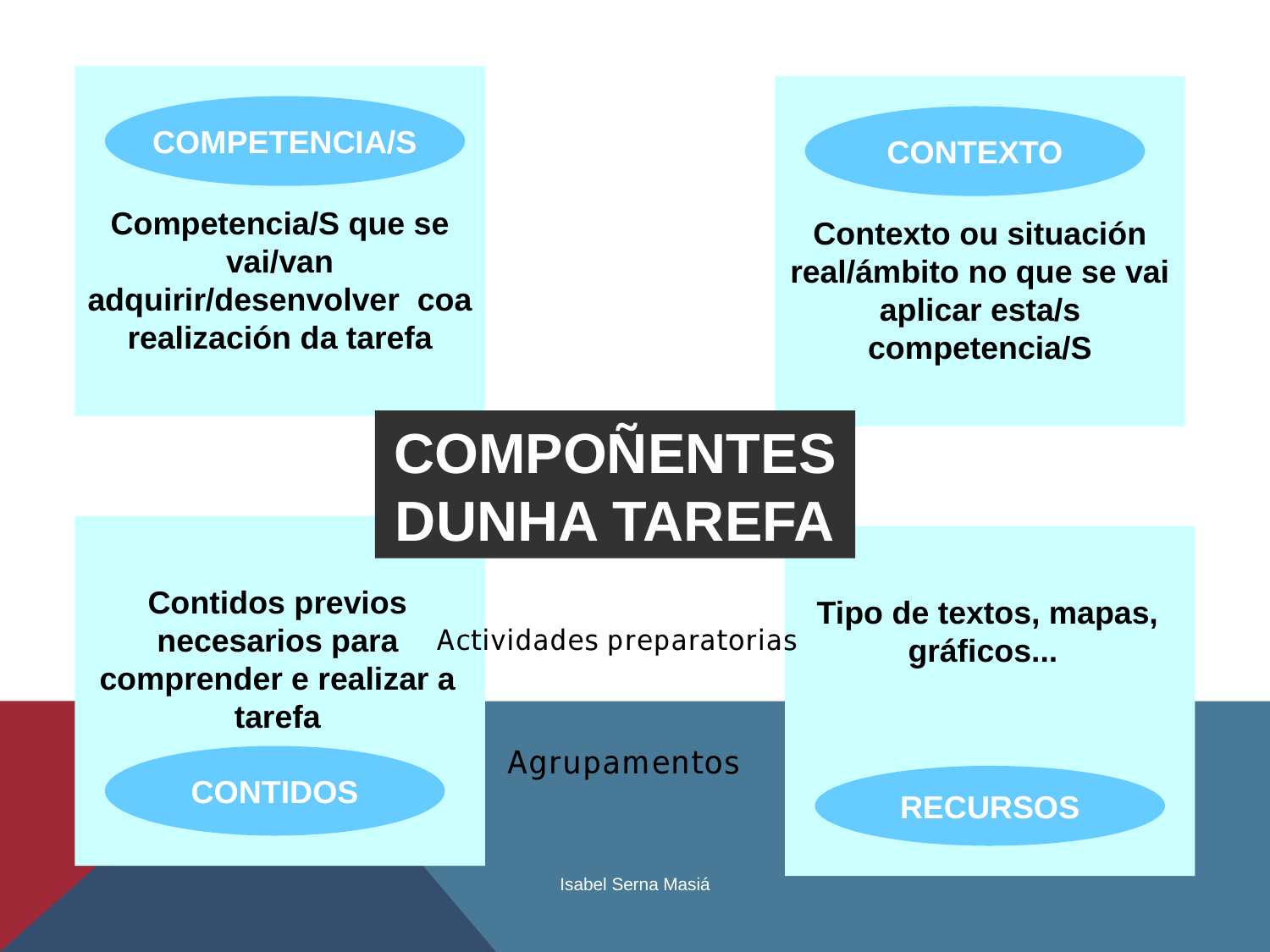

Competencia/S que se vai/van adquirir/desenvolver  coa realización da tarefa

Contexto ou situación real/ámbito no que se vai aplicar esta/s competencia/S
COMPETENCIA/S
CONTEXTO
COMPOÑENTES DUNHA TAREFA

Contidos previos necesarios para comprender e realizar a tarefa
Tipo de textos, mapas, gráficos...
Actividades preparatorias
Agrupamentos
CONTIDOS
RECURSOS
Isabel Serna Masiá